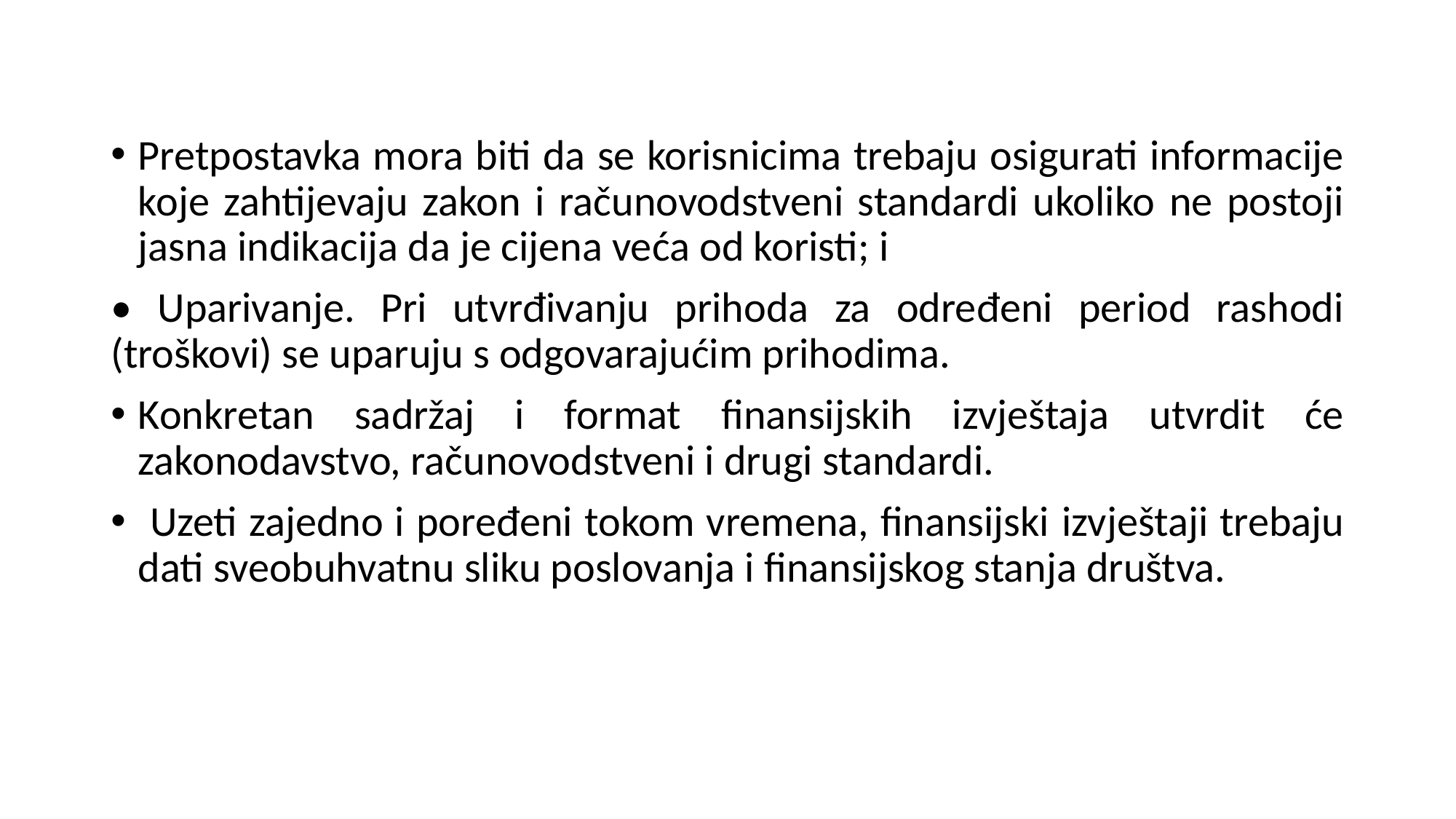

Pretpostavka mora biti da se korisnicima trebaju osigurati informacije koje zahtijevaju zakon i računovodstveni standardi ukoliko ne postoji jasna indikacija da je cijena veća od koristi; i
• Uparivanje. Pri utvrđivanju prihoda za određeni period rashodi (troškovi) se uparuju s odgovarajućim prihodima.
Konkretan sadržaj i format finansijskih izvještaja utvrdit će zakonodavstvo, računovodstveni i drugi standardi.
 Uzeti zajedno i poređeni tokom vremena, finansijski izvještaji trebaju dati sveobuhvatnu sliku poslovanja i finansijskog stanja društva.